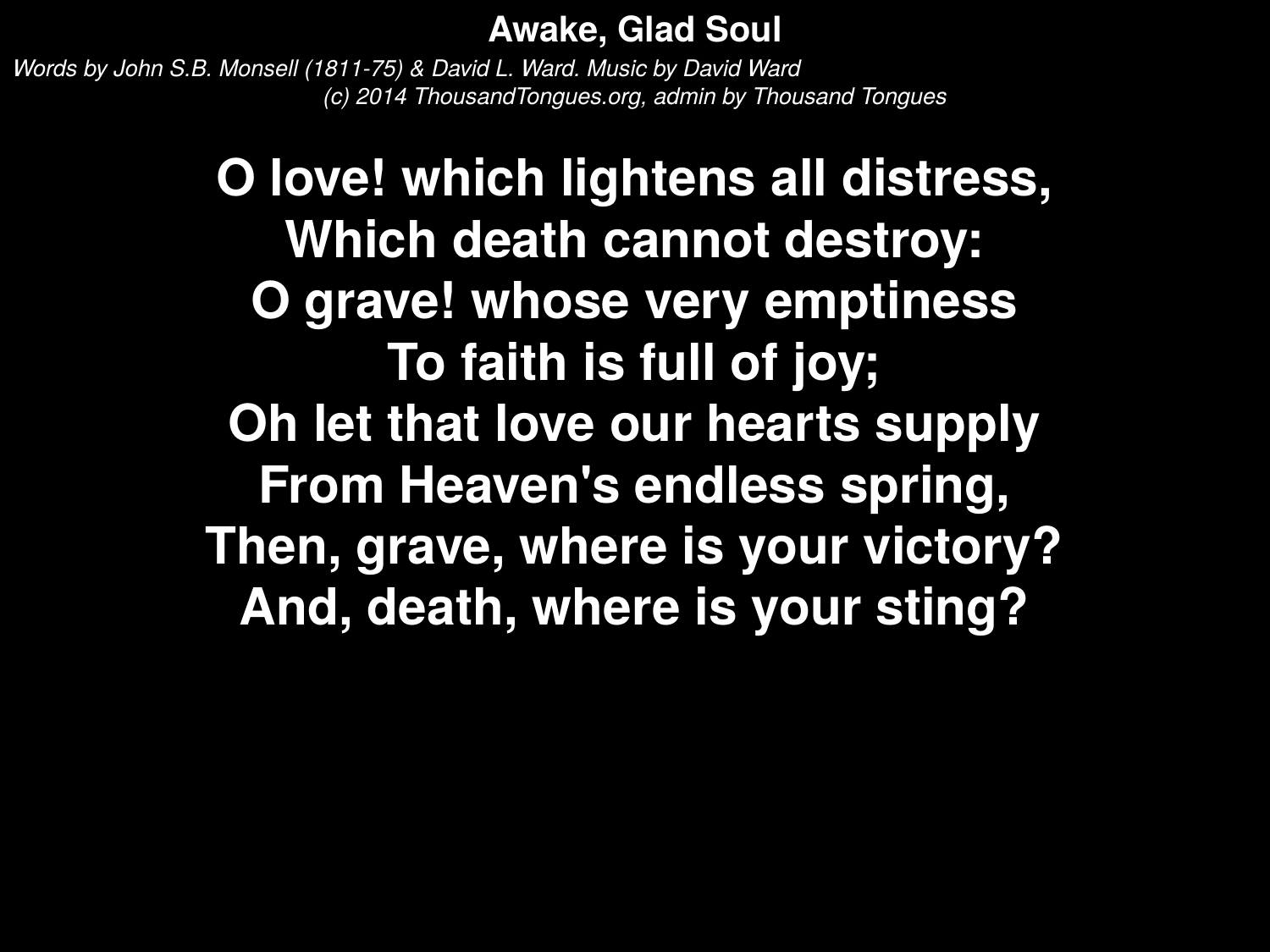

Awake, Glad Soul
Words by John S.B. Monsell (1811-75) & David L. Ward. Music by David Ward
(c) 2014 ThousandTongues.org, admin by Thousand Tongues
O love! which lightens all distress,
Which death cannot destroy:
O grave! whose very emptiness
To faith is full of joy;
Oh let that love our hearts supply
From Heaven's endless spring,
Then, grave, where is your victory?
And, death, where is your sting?